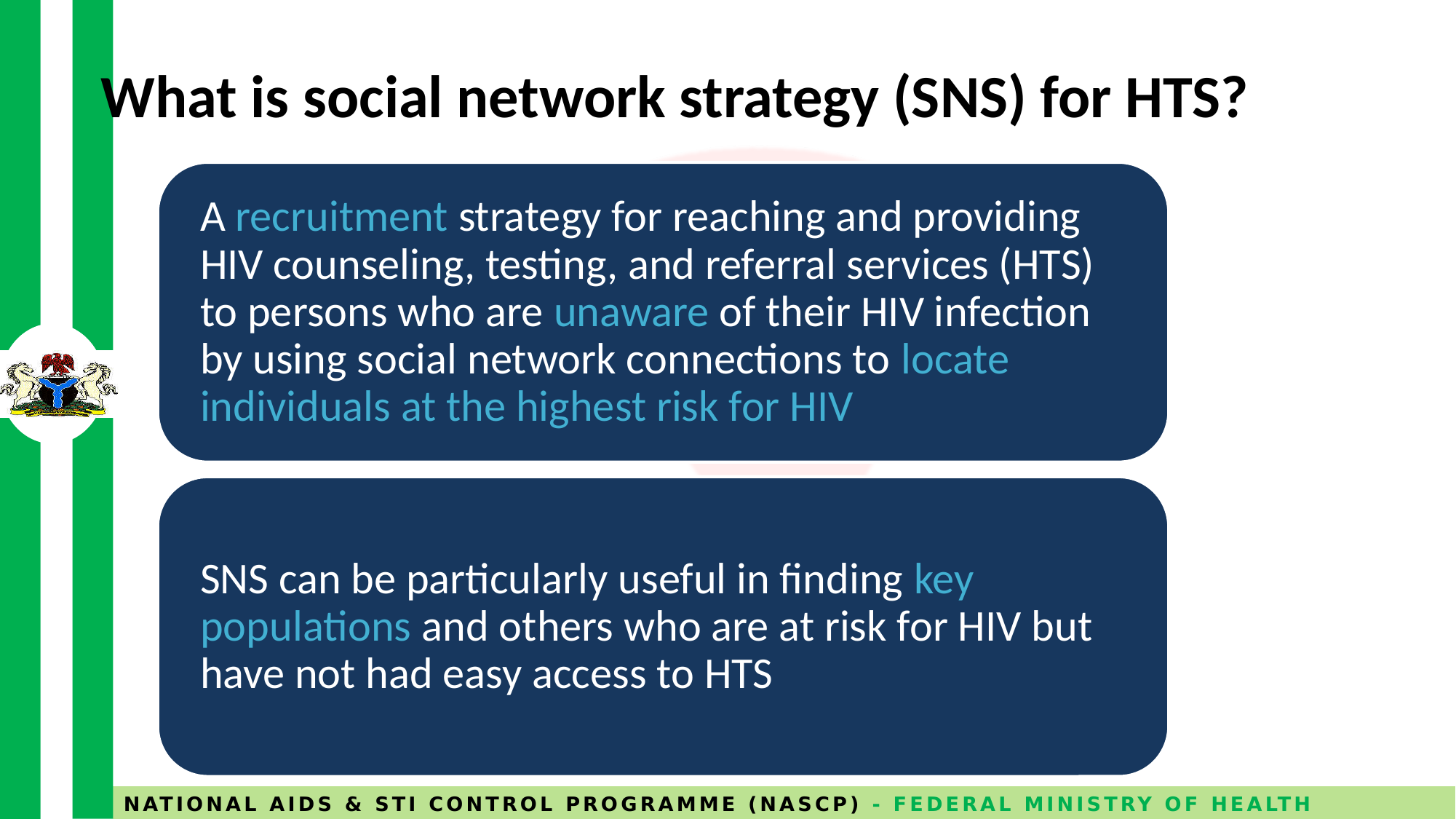

# What is social network strategy (SNS) for HTS?
A recruitment strategy for reaching and providing HIV counseling, testing, and referral services (HTS) to persons who are unaware of their HIV infection by using social network connections to locate individuals at the highest risk for HIV
SNS can be particularly useful in finding key populations and others who are at risk for HIV but have not had easy access to HTS